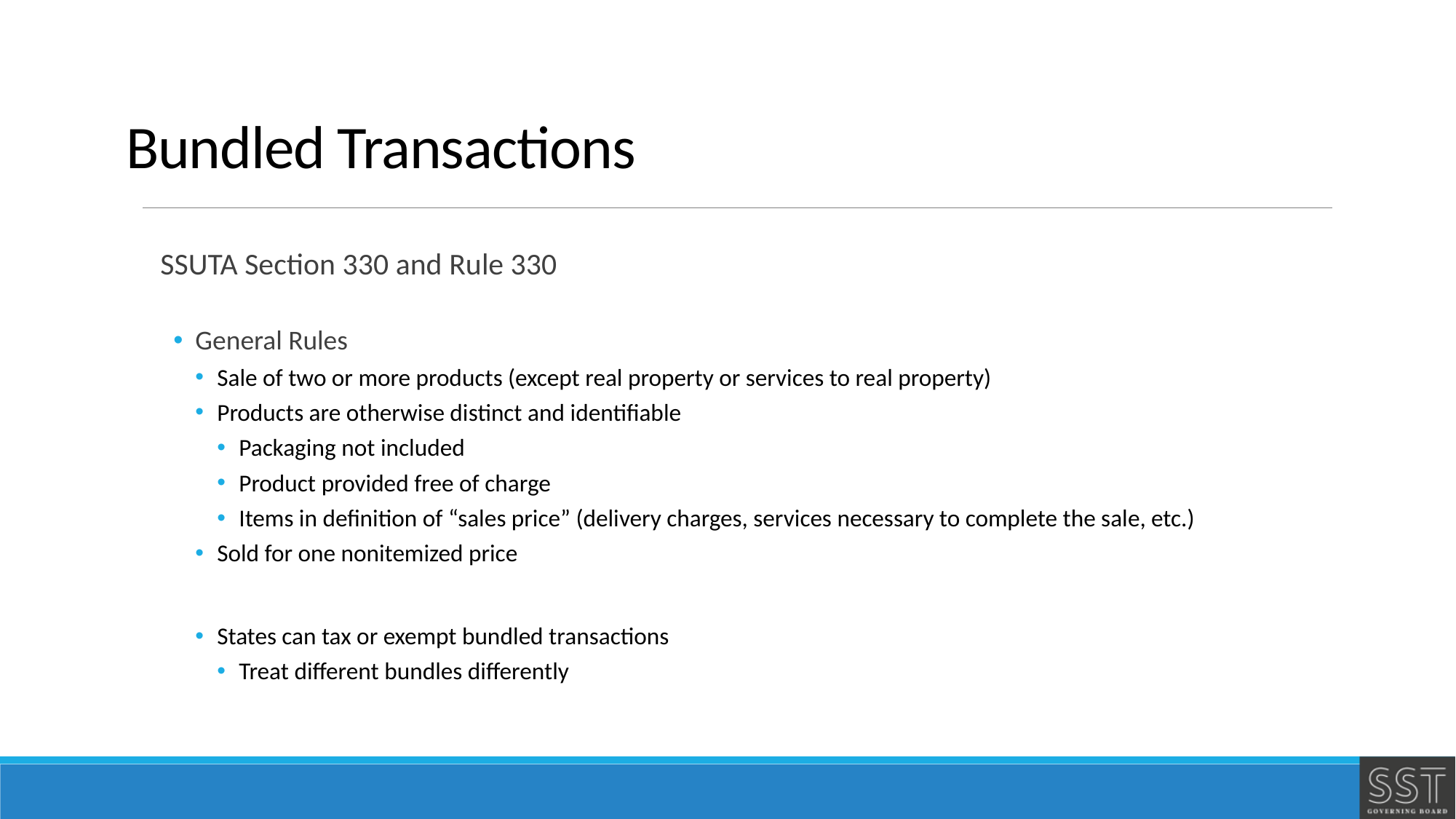

# Bundled Transactions
SSUTA Section 330 and Rule 330

General Rules
Sale of two or more products (except real property or services to real property)
Products are otherwise distinct and identifiable
Packaging not included
Product provided free of charge
Items in definition of “sales price” (delivery charges, services necessary to complete the sale, etc.)
Sold for one nonitemized price

States can tax or exempt bundled transactions
Treat different bundles differently